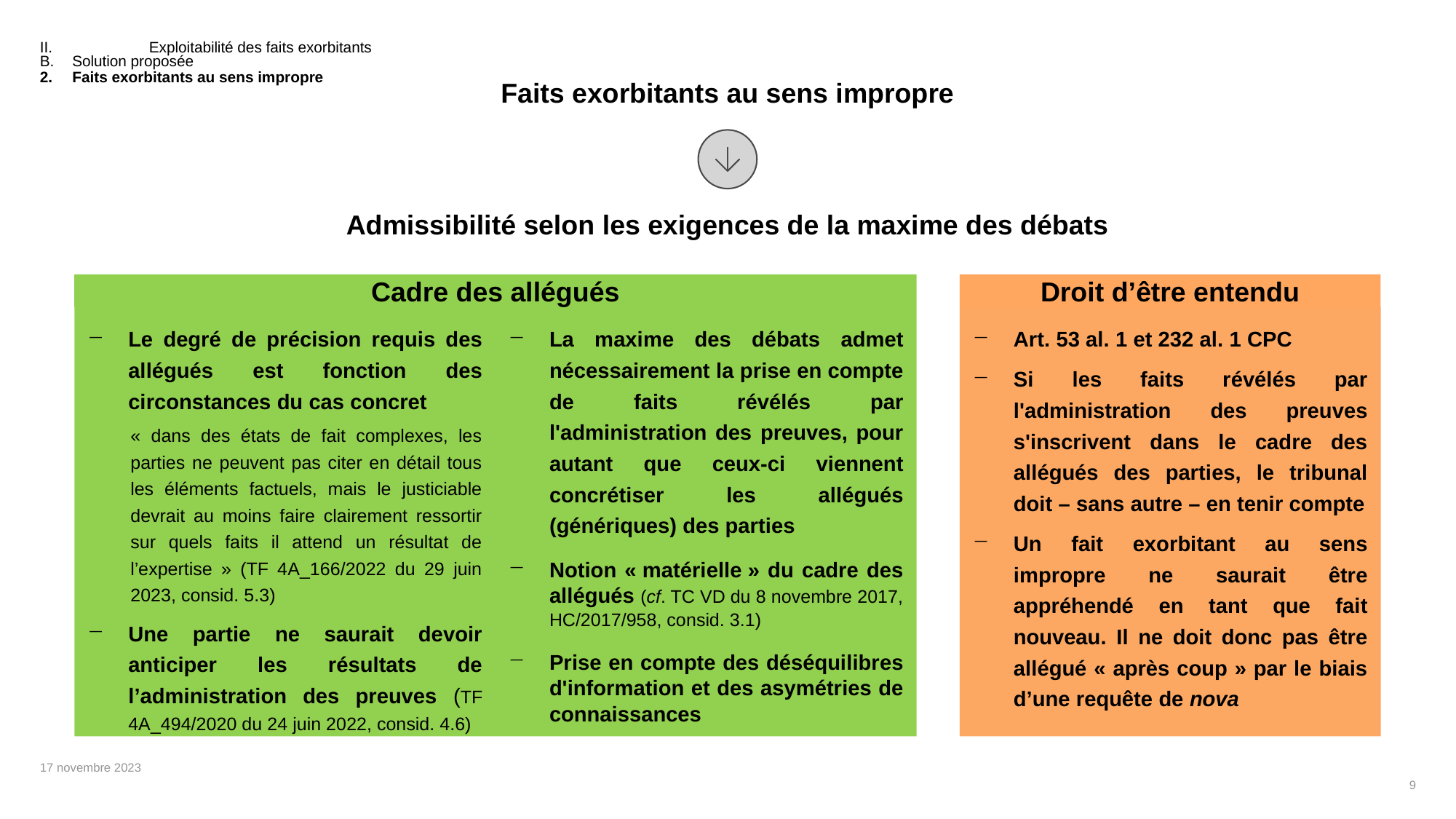

II.	Exploitabilité des faits exorbitants

B.	Solution proposée
2.	Faits exorbitants au sens impropre
# Faits exorbitants au sens impropre

Admissibilité selon les exigences de la maxime des débats
Droit d’être entendu
Cadre des allégués
Le degré de précision requis des allégués est fonction des circonstances du cas concret
« dans des états de fait complexes, les parties ne peuvent pas citer en détail tous les éléments factuels, mais le justiciable devrait au moins faire clairement ressortir sur quels faits il attend un résultat de l’expertise » (TF 4A_166/2022 du 29 juin 2023, consid. 5.3)
Une partie ne saurait devoir anticiper les résultats de l’administration des preuves (TF 4A_494/2020 du 24 juin 2022, consid. 4.6)

La maxime des débats admet nécessairement la prise en compte de faits révélés par l'administration des preuves, pour autant que ceux-ci viennent concrétiser les allégués (génériques) des parties
Notion « matérielle » du cadre des allégués (cf. TC VD du 8 novembre 2017, HC/2017/958, consid. 3.1)
Prise en compte des déséquilibres d'information et des asymétries de connaissances

Art. 53 al. 1 et 232 al. 1 CPC
Si les faits révélés par l'administration des preuves s'inscrivent dans le cadre des allégués des parties, le tribunal doit – sans autre – en tenir compte
Un fait exorbitant au sens impropre ne saurait être appréhendé en tant que fait nouveau. Il ne doit donc pas être allégué « après coup » par le biais d’une requête de nova

9